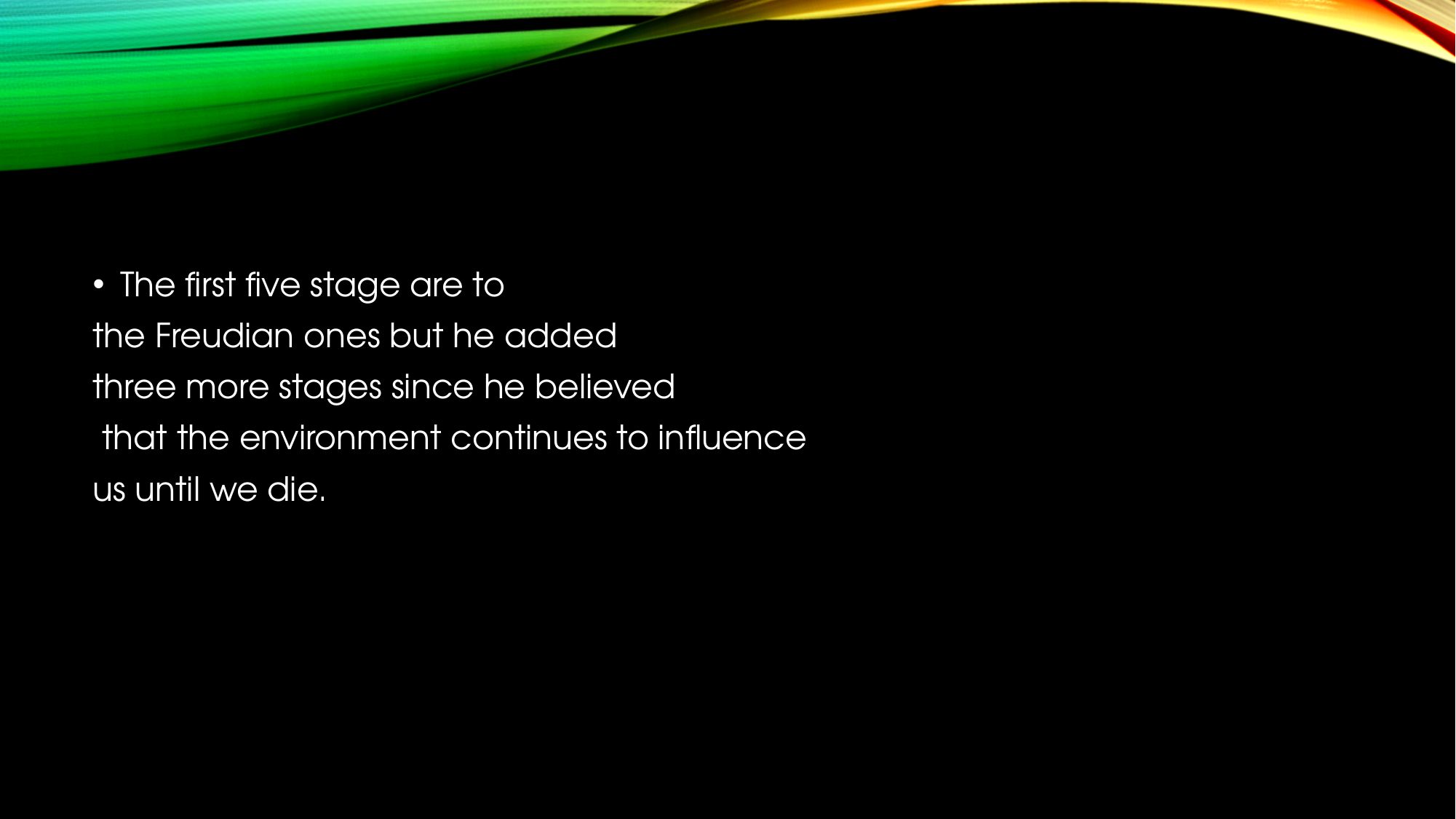

#
The first five stage are to
the Freudian ones but he added
three more stages since he believed
 that the environment continues to influence
us until we die.